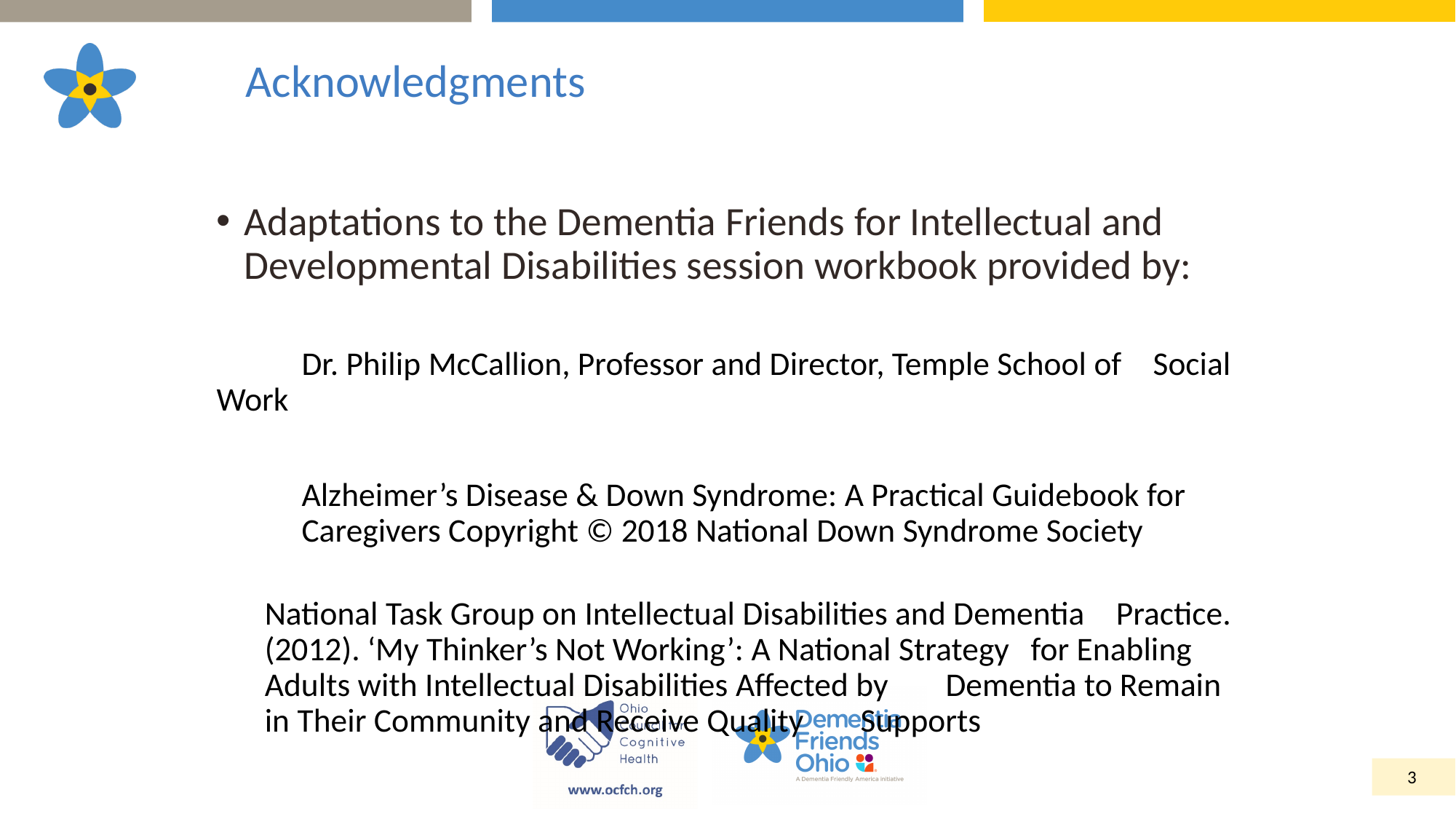

# Acknowledgments

Adaptations to the Dementia Friends for Intellectual and Developmental Disabilities session workbook provided by:

	Dr. Philip McCallion, Professor and Director, Temple School of    	Social Work

	Alzheimer’s Disease & Down Syndrome: A Practical Guidebook for 	Caregivers Copyright © 2018 National Down Syndrome Society

	National Task Group on Intellectual Disabilities and Dementia 	Practice. (2012). ‘My Thinker’s Not Working’: A National Strategy 	for Enabling Adults with Intellectual Disabilities Affected by 	Dementia to Remain in Their Community and Receive Quality 	Supports